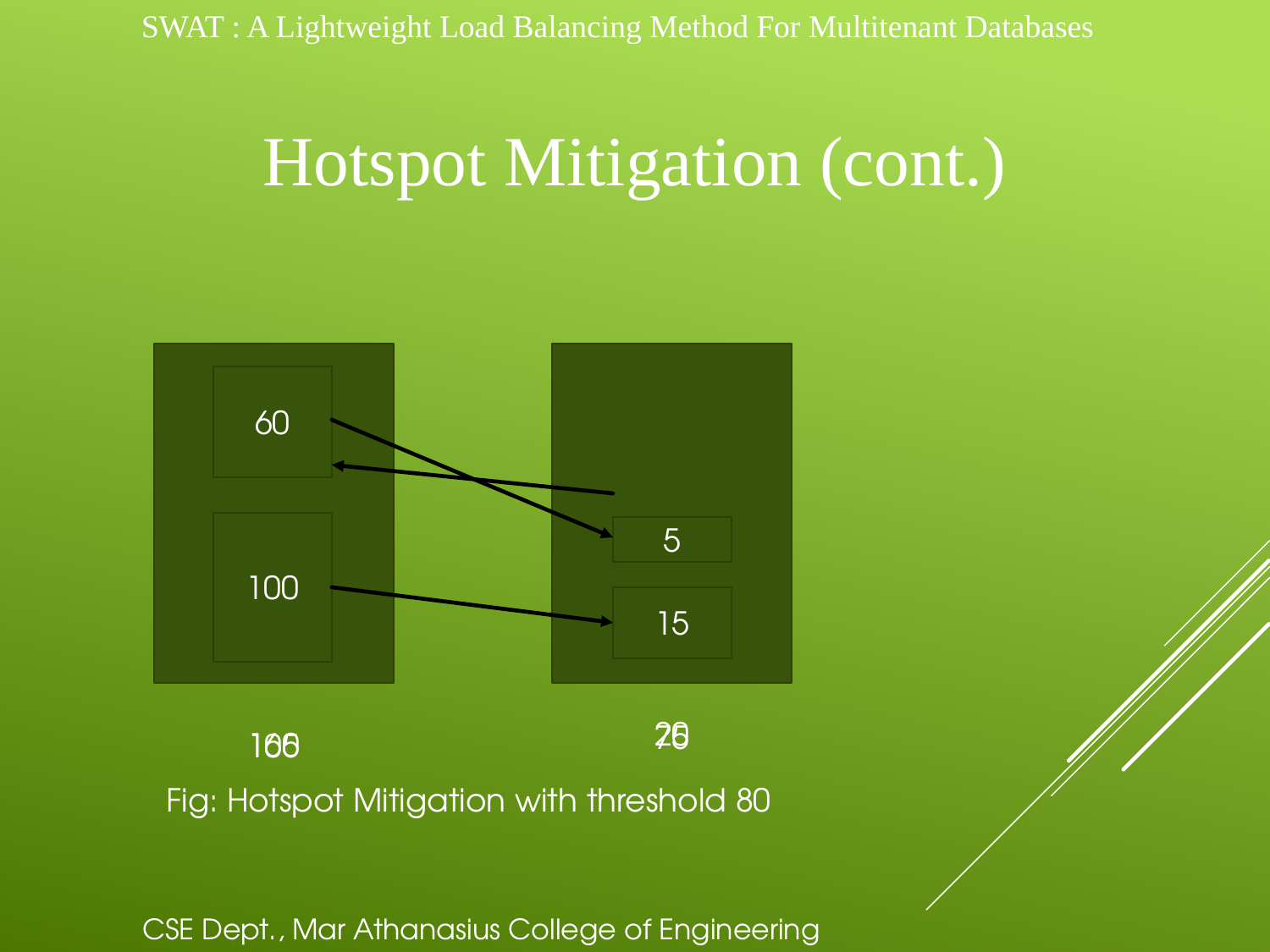

SWAT : A Lightweight Load Balancing Method For Multitenant Databases
# Hotspot Mitigation (cont.)

60
100
5
15
20
75
160
105
Fig: Hotspot Mitigation with threshold 80
CSE Dept., Mar Athanasius College of Engineering